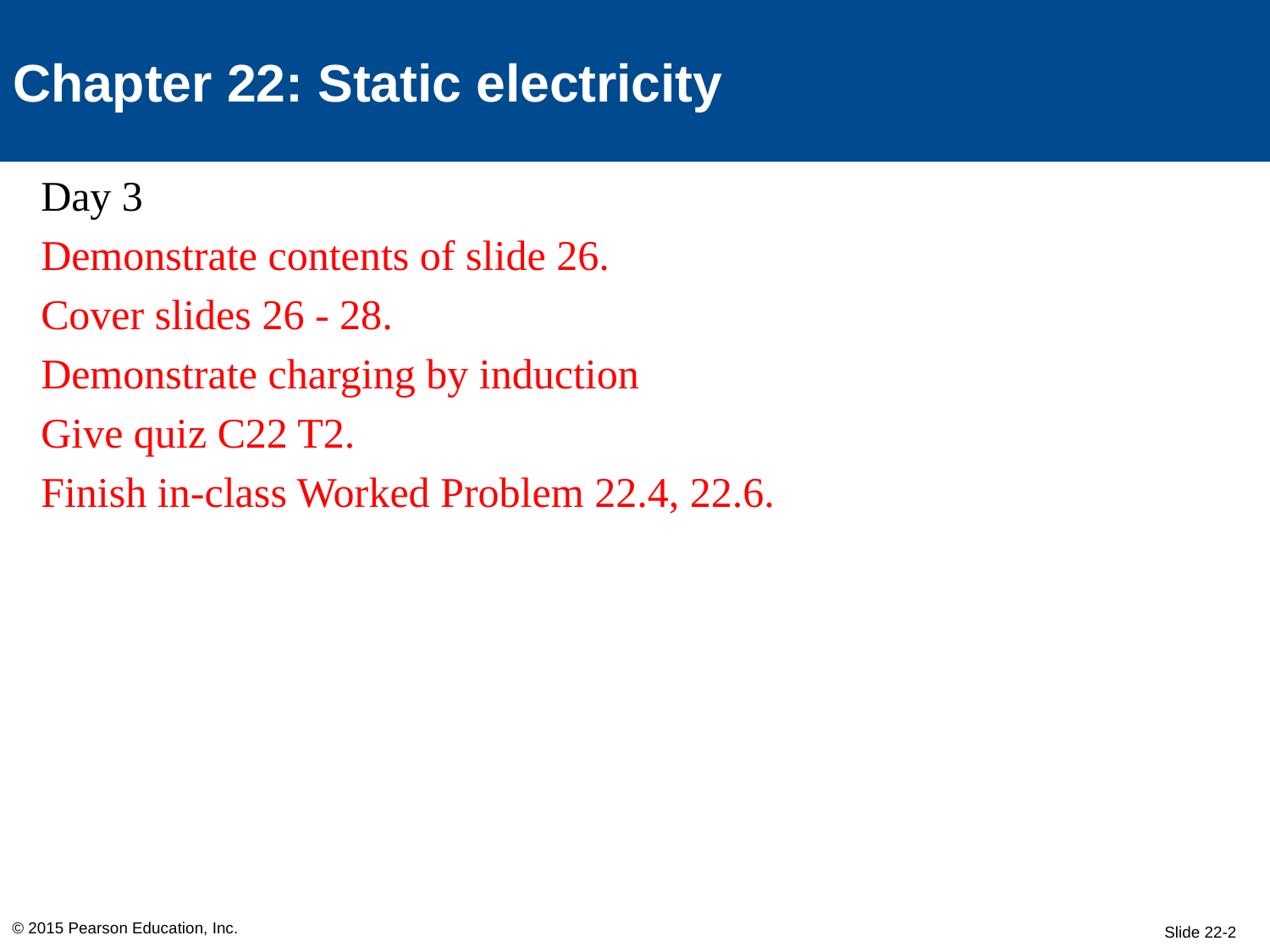

Chapter 22: Static electricity
Day 3
Demonstrate contents of slide 26.
Cover slides 26 - 28.
Demonstrate charging by induction
Give quiz C22 T2.
Finish in-class Worked Problem 22.4, 22.6.
© 2015 Pearson Education, Inc.